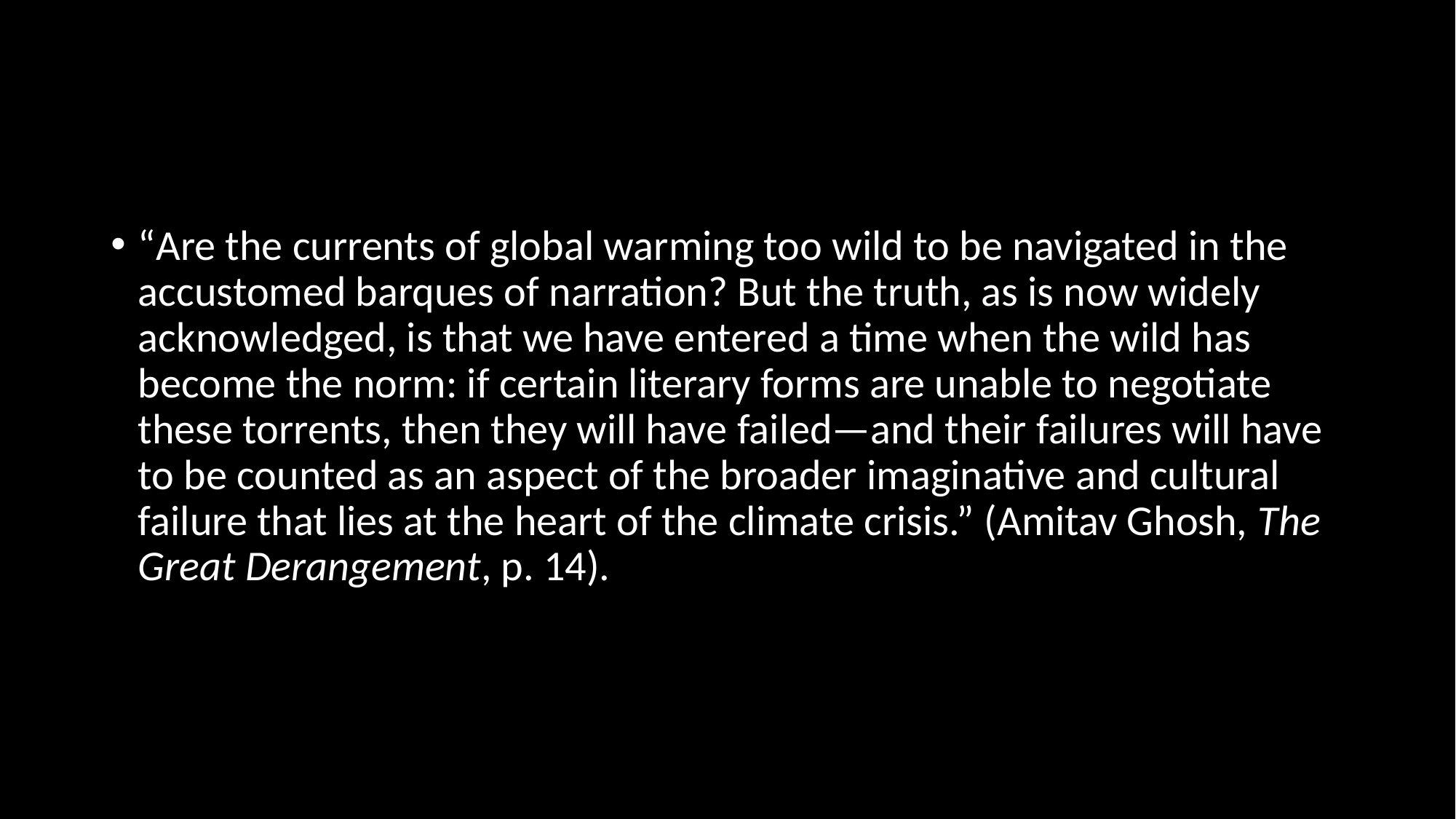

#
“Are the currents of global warming too wild to be navigated in the accustomed barques of narration? But the truth, as is now widely acknowledged, is that we have entered a time when the wild has become the norm: if certain literary forms are unable to negotiate these torrents, then they will have failed—and their failures will have to be counted as an aspect of the broader imaginative and cultural failure that lies at the heart of the climate crisis.” (Amitav Ghosh, The Great Derangement, p. 14).